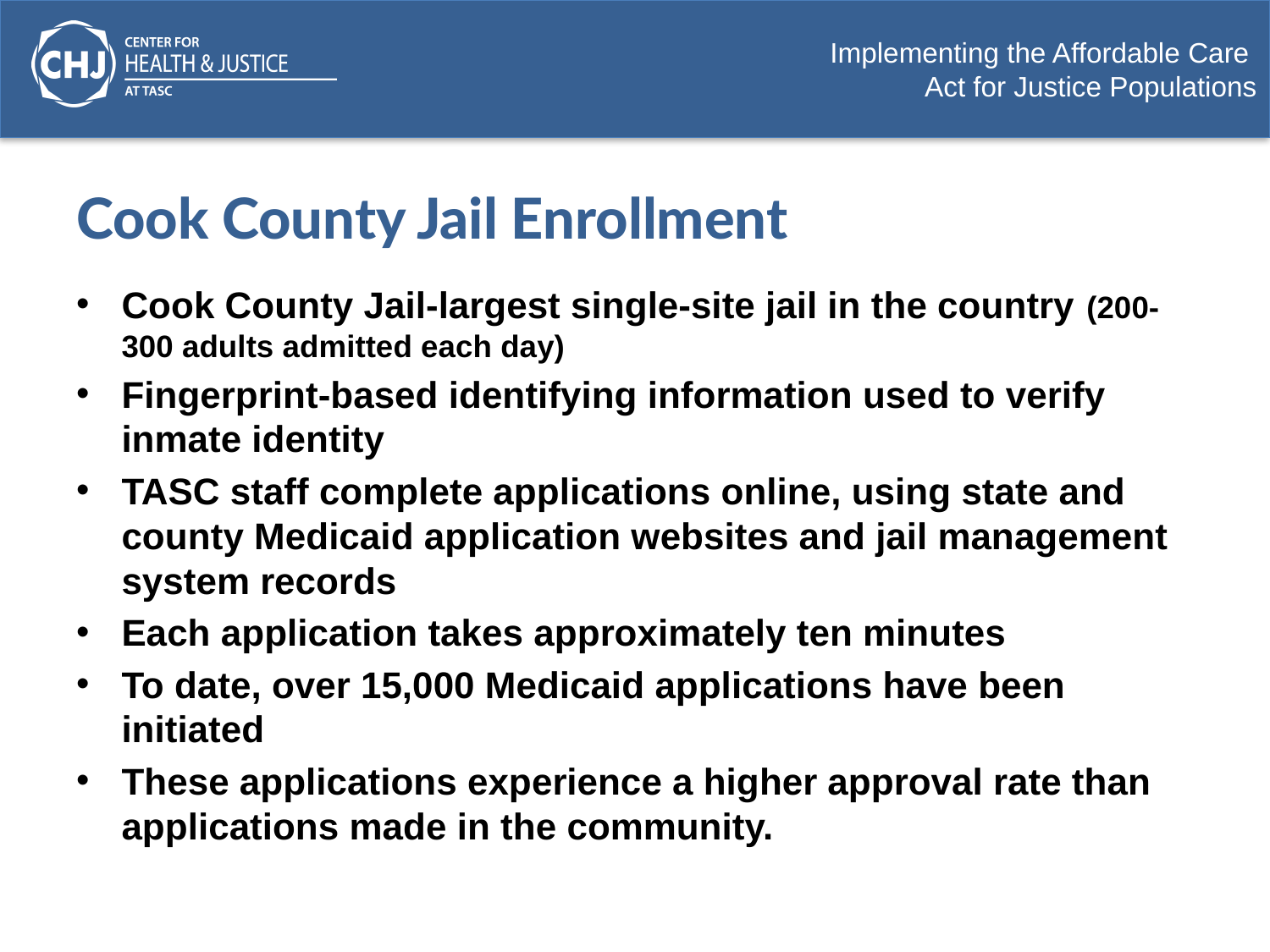

# Cook County Jail Enrollment
Cook County Jail-largest single-site jail in the country (200-300 adults admitted each day)
Fingerprint-based identifying information used to verify inmate identity
TASC staff complete applications online, using state and county Medicaid application websites and jail management system records
Each application takes approximately ten minutes
To date, over 15,000 Medicaid applications have been initiated
These applications experience a higher approval rate than applications made in the community.